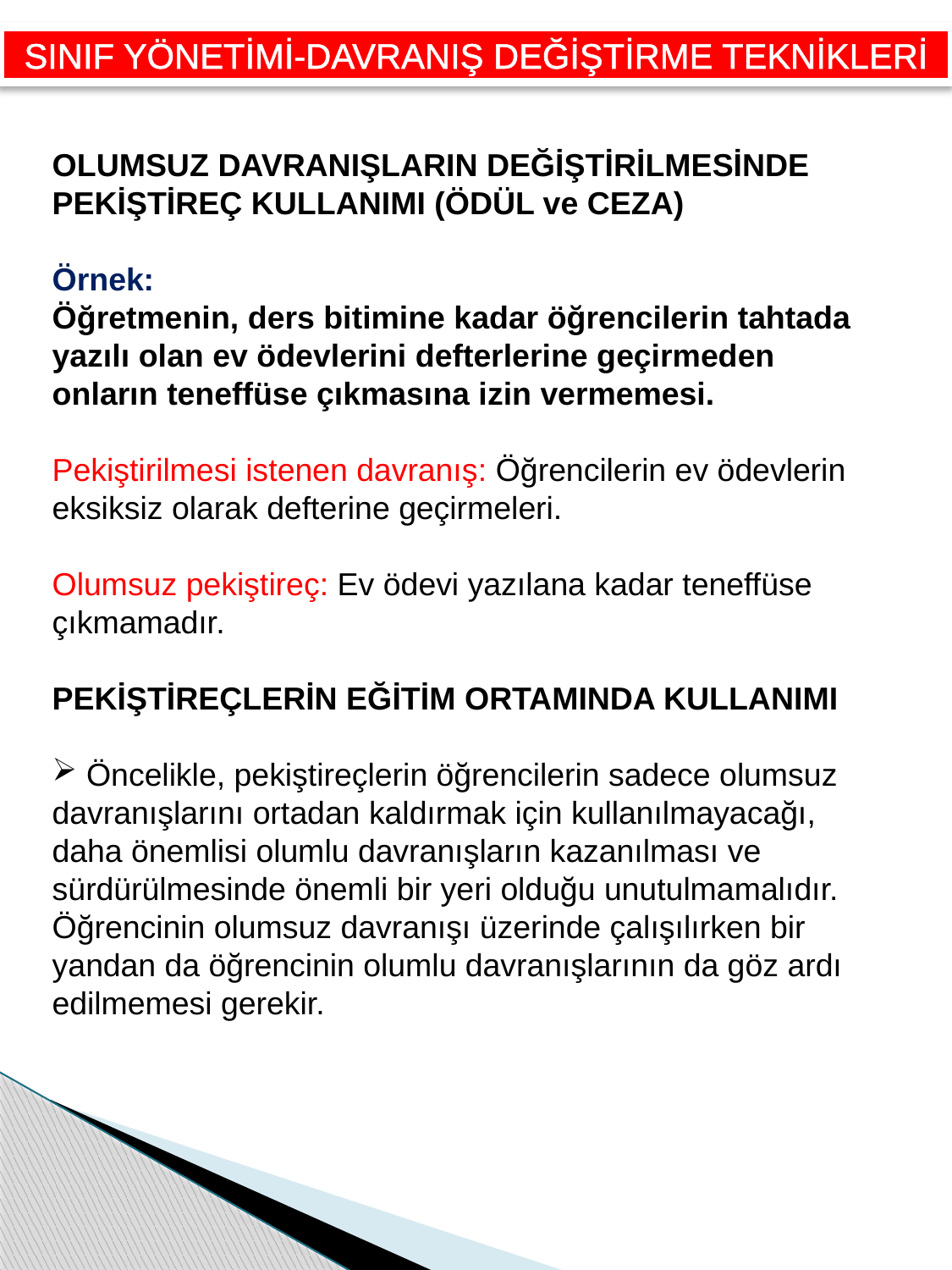

SINIF YÖNETİMİ-DAVRANIŞ DEĞİŞTİRME TEKNİKLERİ
OLUMSUZ DAVRANIŞLARIN DEĞİŞTİRİLMESİNDE PEKİŞTİREÇ KULLANIMI (ÖDÜL ve CEZA)
Örnek:
Öğretmenin, ders bitimine kadar öğrencilerin tahtada yazılı olan ev ödevlerini defterlerine geçirmeden onların teneffüse çıkmasına izin vermemesi.

Pekiştirilmesi istenen davranış: Öğrencilerin ev ödevlerin eksiksiz olarak defterine geçirmeleri.

Olumsuz pekiştireç: Ev ödevi yazılana kadar teneffüse çıkmamadır.

PEKİŞTİREÇLERİN EĞİTİM ORTAMINDA KULLANIMI
 Öncelikle, pekiştireçlerin öğrencilerin sadece olumsuz davranışlarını ortadan kaldırmak için kullanılmayacağı, daha önemlisi olumlu davranışların kazanılması ve sürdürülmesinde önemli bir yeri olduğu unutulmamalıdır. Öğrencinin olumsuz davranışı üzerinde çalışılırken bir yandan da öğrencinin olumlu davranışlarının da göz ardı edilmemesi gerekir.